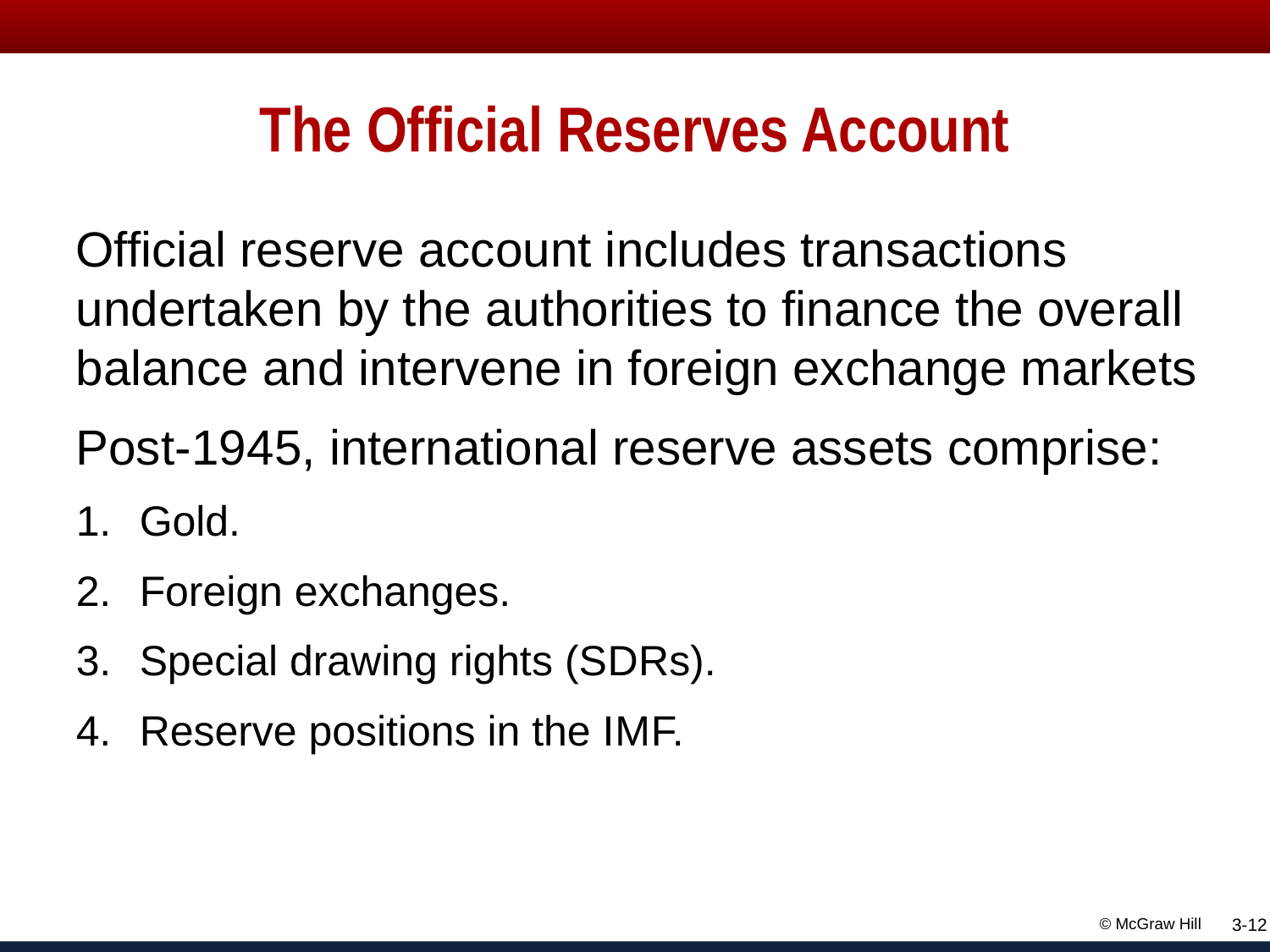

# The Official Reserves Account
Official reserve account includes transactions undertaken by the authorities to finance the overall balance and intervene in foreign exchange markets
Post- 19 45, international reserve assets comprise:
Gold.
Foreign exchanges.
Special drawing rights (S D Rs).
Reserve positions in the I M F.